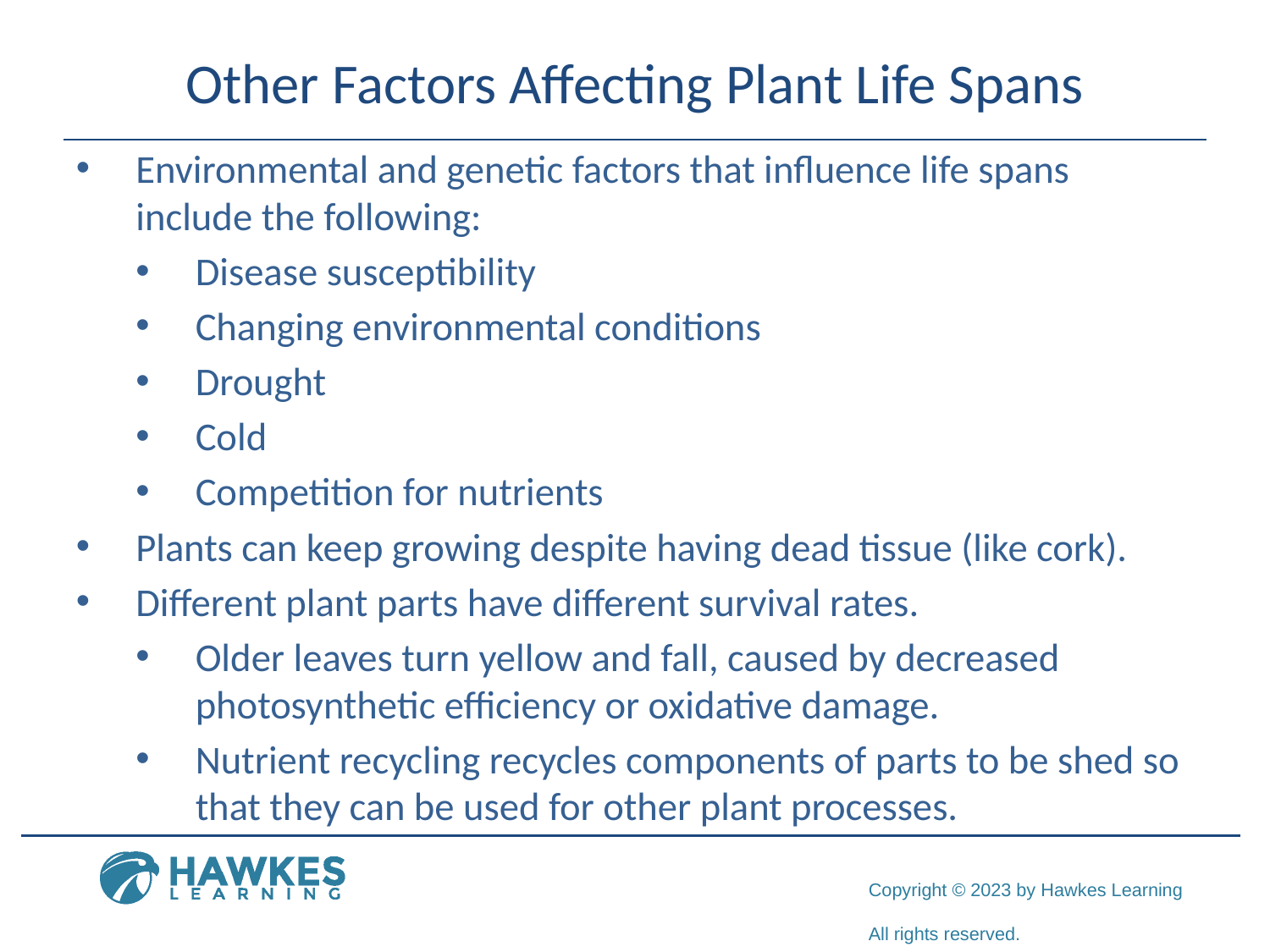

# Other Factors Affecting Plant Life Spans
Environmental and genetic factors that influence life spans include the following:
Disease susceptibility
Changing environmental conditions
Drought
Cold
Competition for nutrients
Plants can keep growing despite having dead tissue (like cork).
Different plant parts have different survival rates.
Older leaves turn yellow and fall, caused by decreased photosynthetic efficiency or oxidative damage.
Nutrient recycling recycles components of parts to be shed so that they can be used for other plant processes.